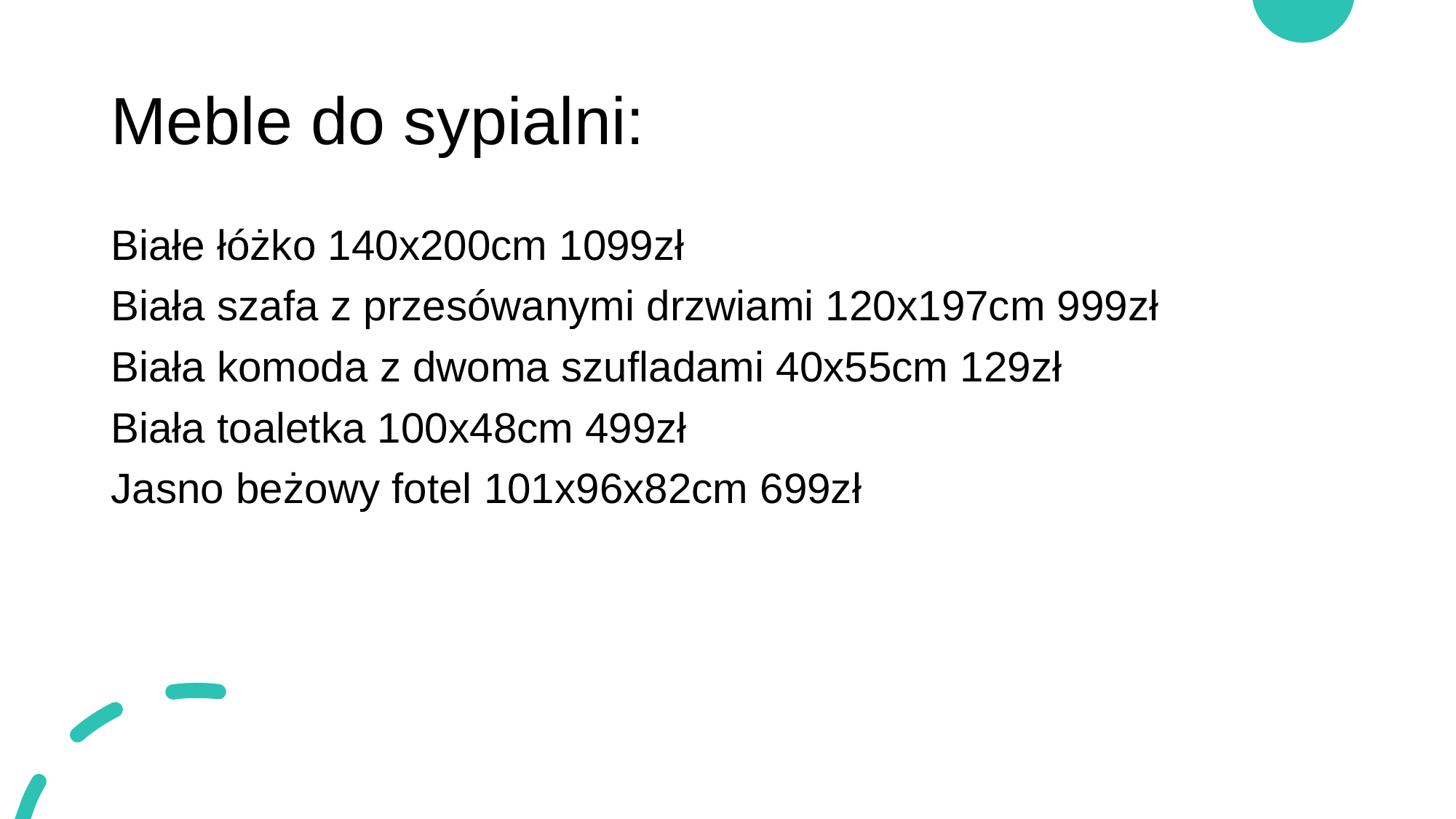

# Meble do sypialni:
Białe łóżko 140x200cm 1099zł
Biała szafa z przesówanymi drzwiami 120x197cm 999zł
Biała komoda z dwoma szufladami 40x55cm 129zł
Biała toaletka 100x48cm 499zł
Jasno beżowy fotel 101x96x82cm 699zł